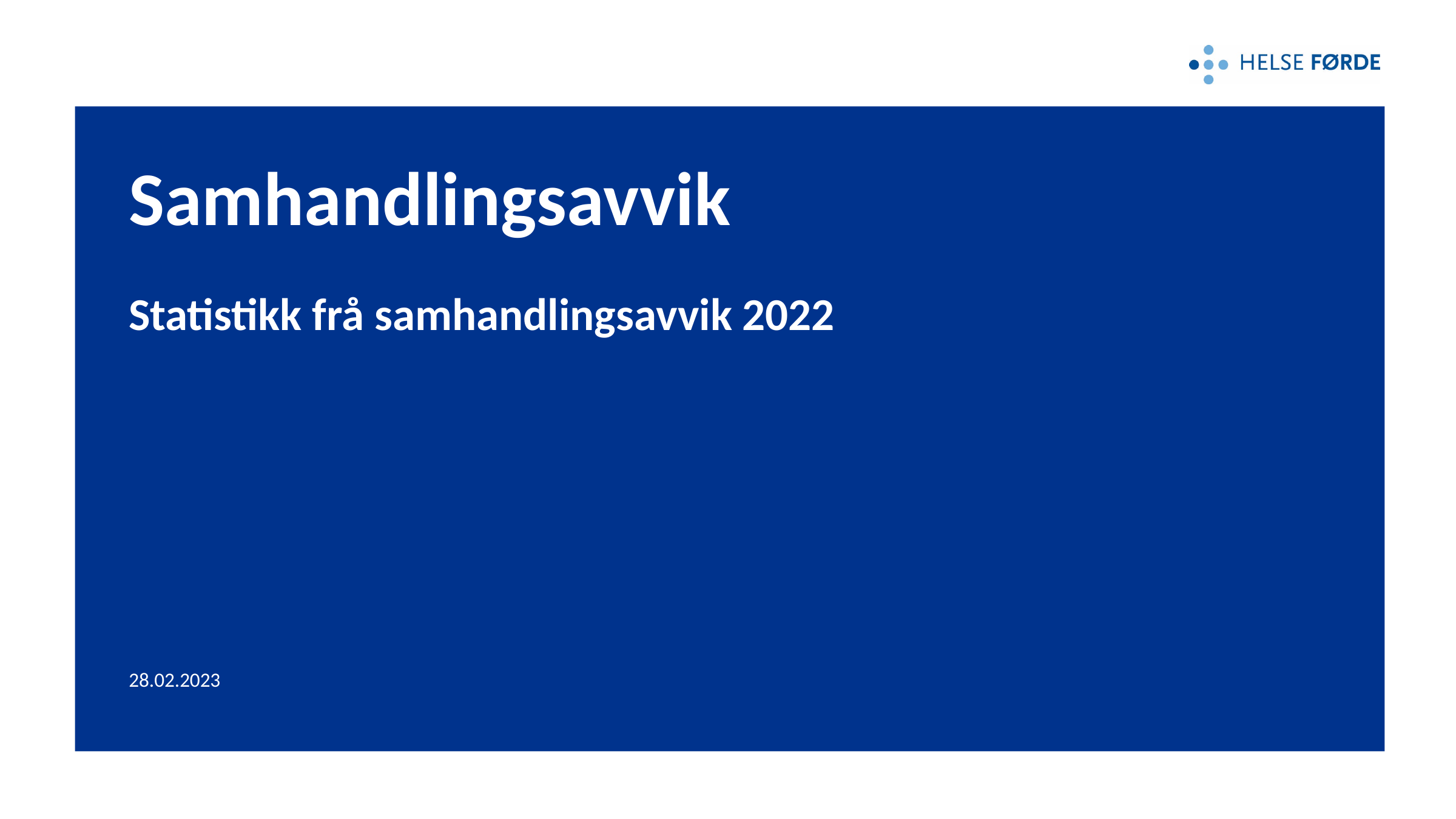

# Samhandlingsavvik Statistikk frå samhandlingsavvik 2022
28.02.2023
Irene Barmen Hoel